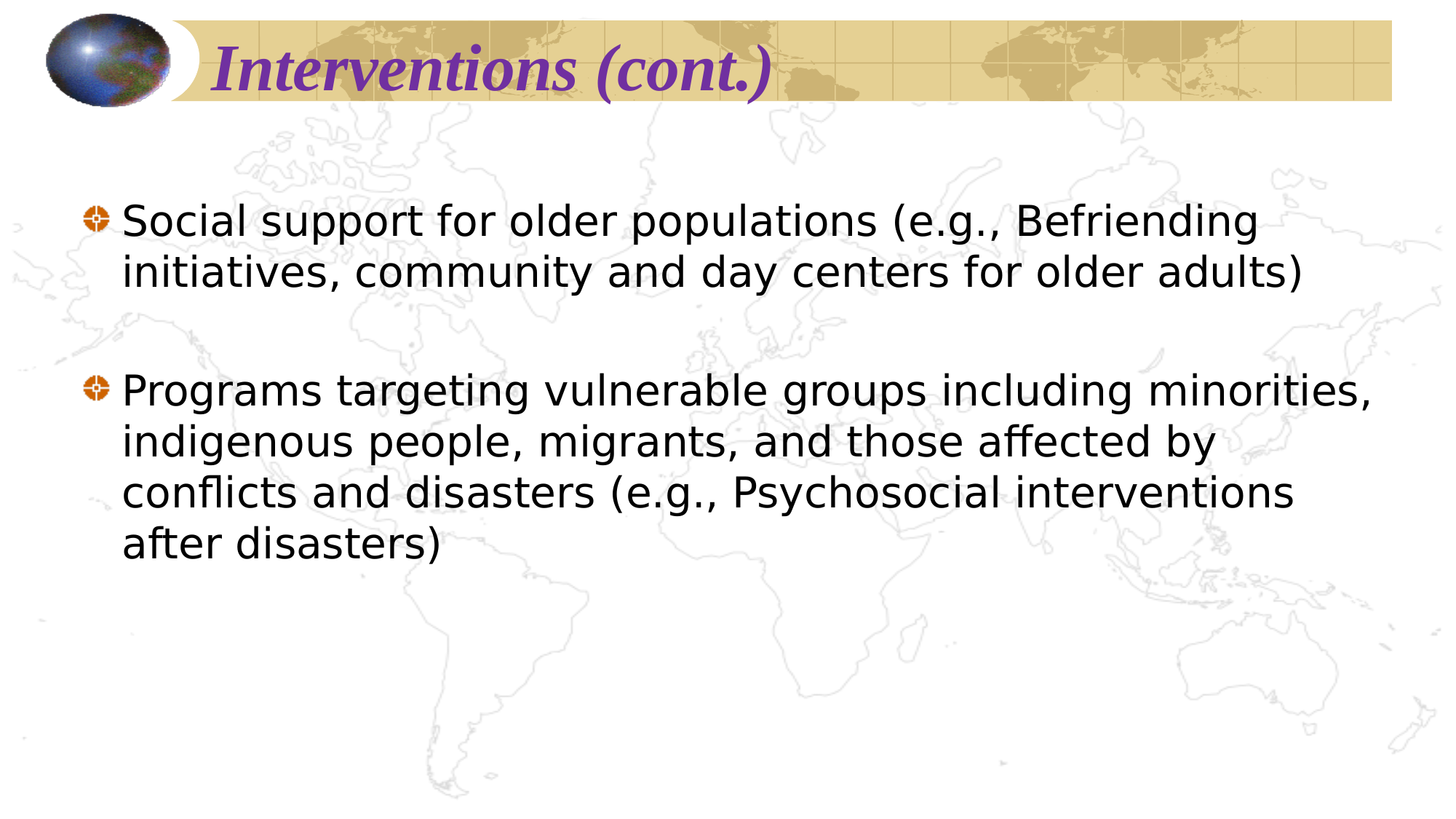

# Interventions (cont.)
Social support for older populations (e.g., Befriending initiatives, community and day centers for older adults)

Programs targeting vulnerable groups including minorities, indigenous people, migrants, and those affected by conflicts and disasters (e.g., Psychosocial interventions after disasters)